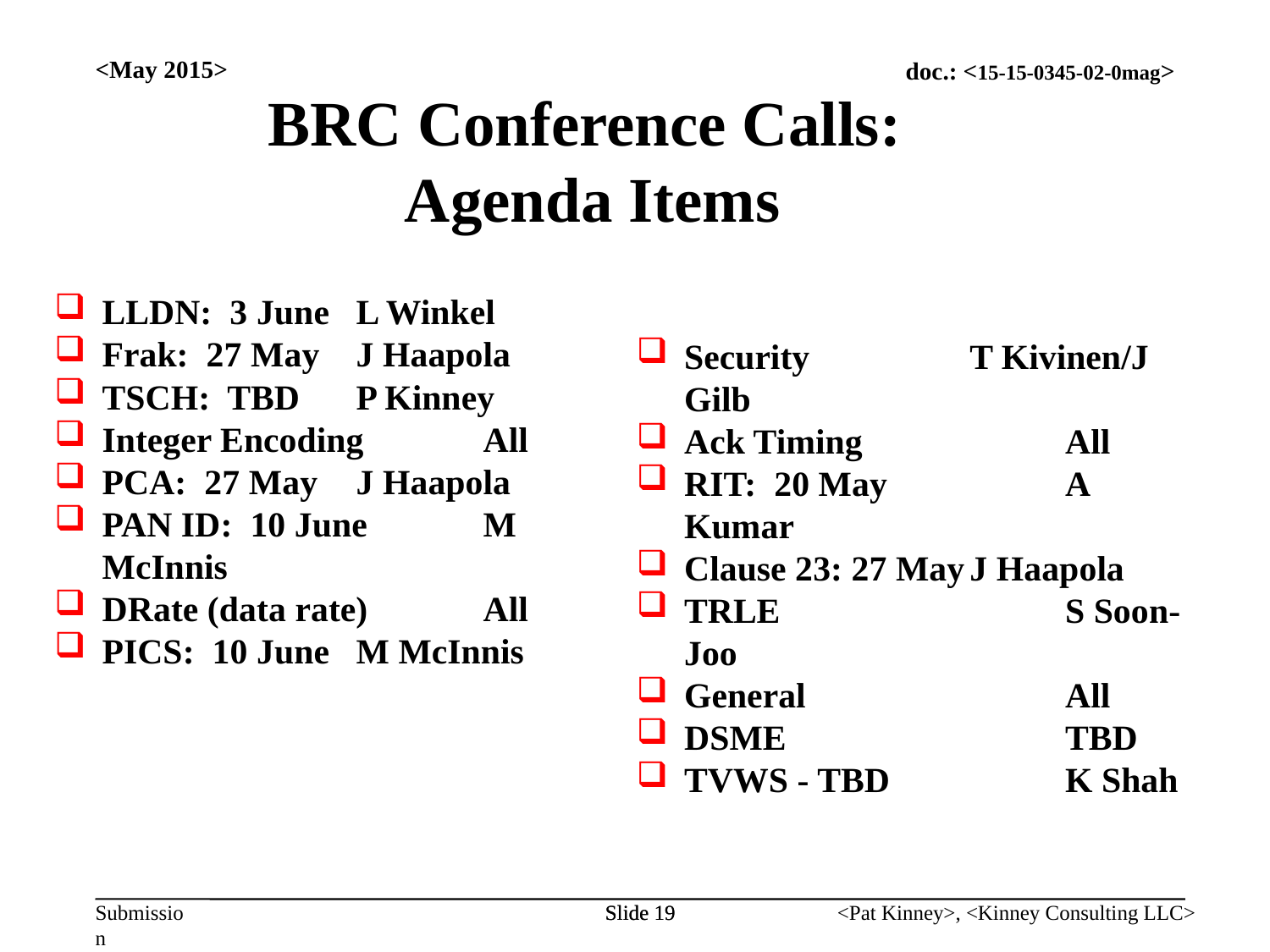

<May 2015>
BRC Conference Calls:
Agenda Items
Security	T Kivinen/J Gilb
Ack Timing		All
RIT:  20 May		A Kumar
Clause 23: 27 May	J Haapola
TRLE		S Soon-Joo
General		All
DSME		TBD
TVWS - TBD		K Shah
LLDN:  3 June	L Winkel
Frak:  27 May	J Haapola
TSCH:  TBD	P Kinney
Integer Encoding	All
PCA:  27 May	J Haapola
PAN ID:  10 June	M McInnis
DRate (data rate)	All
PICS:  10 June	M McInnis

Slide 19
Slide 19
<Pat Kinney>, <Kinney Consulting LLC>